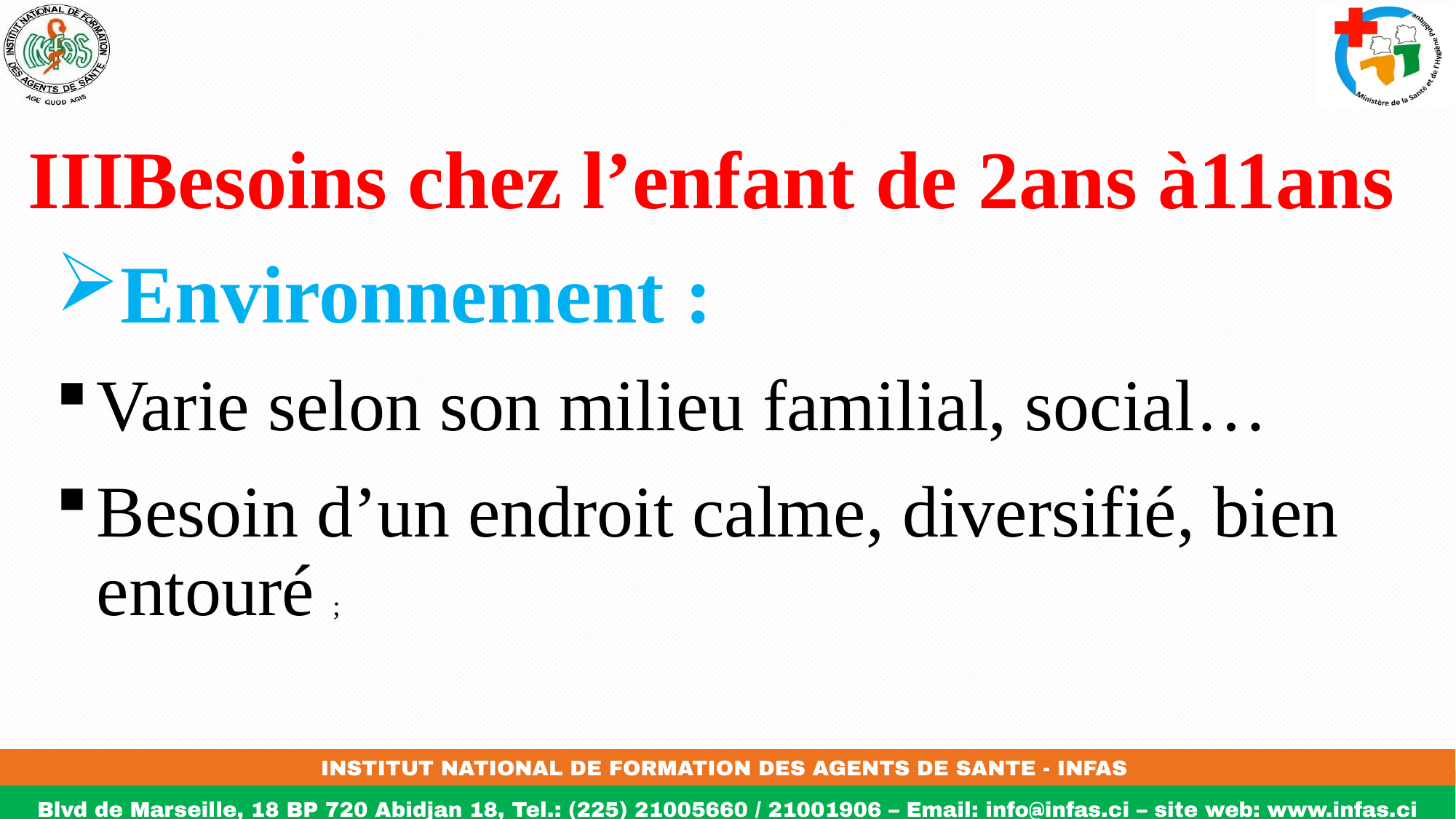

# IIIBesoins chez l’enfant de 2ans à11ans
Environnement :
Varie selon son milieu familial, social…
Besoin d’un endroit calme, diversifié, bien entouré ;